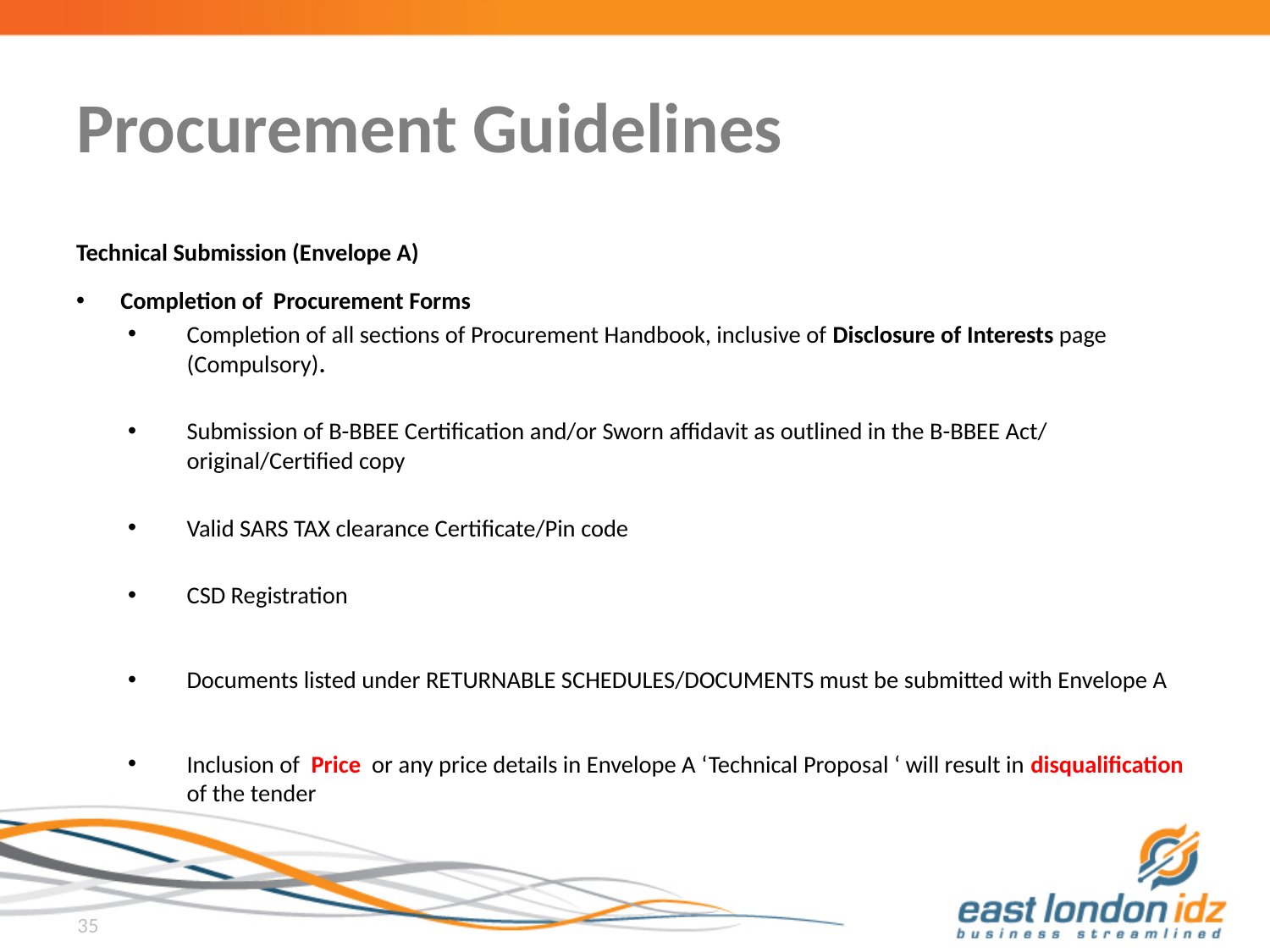

# Procurement Guidelines
Technical Submission (Envelope A)
Completion of  Procurement Forms
Completion of all sections of Procurement Handbook, inclusive of Disclosure of Interests page (Compulsory).

Submission of B-BBEE Certification and/or Sworn affidavit as outlined in the B-BBEE Act/ original/Certified copy

Valid SARS TAX clearance Certificate/Pin code

CSD Registration

Documents listed under RETURNABLE SCHEDULES/DOCUMENTS must be submitted with Envelope A

Inclusion of  Price  or any price details in Envelope A ‘Technical Proposal ‘ will result in disqualification of the tender

35